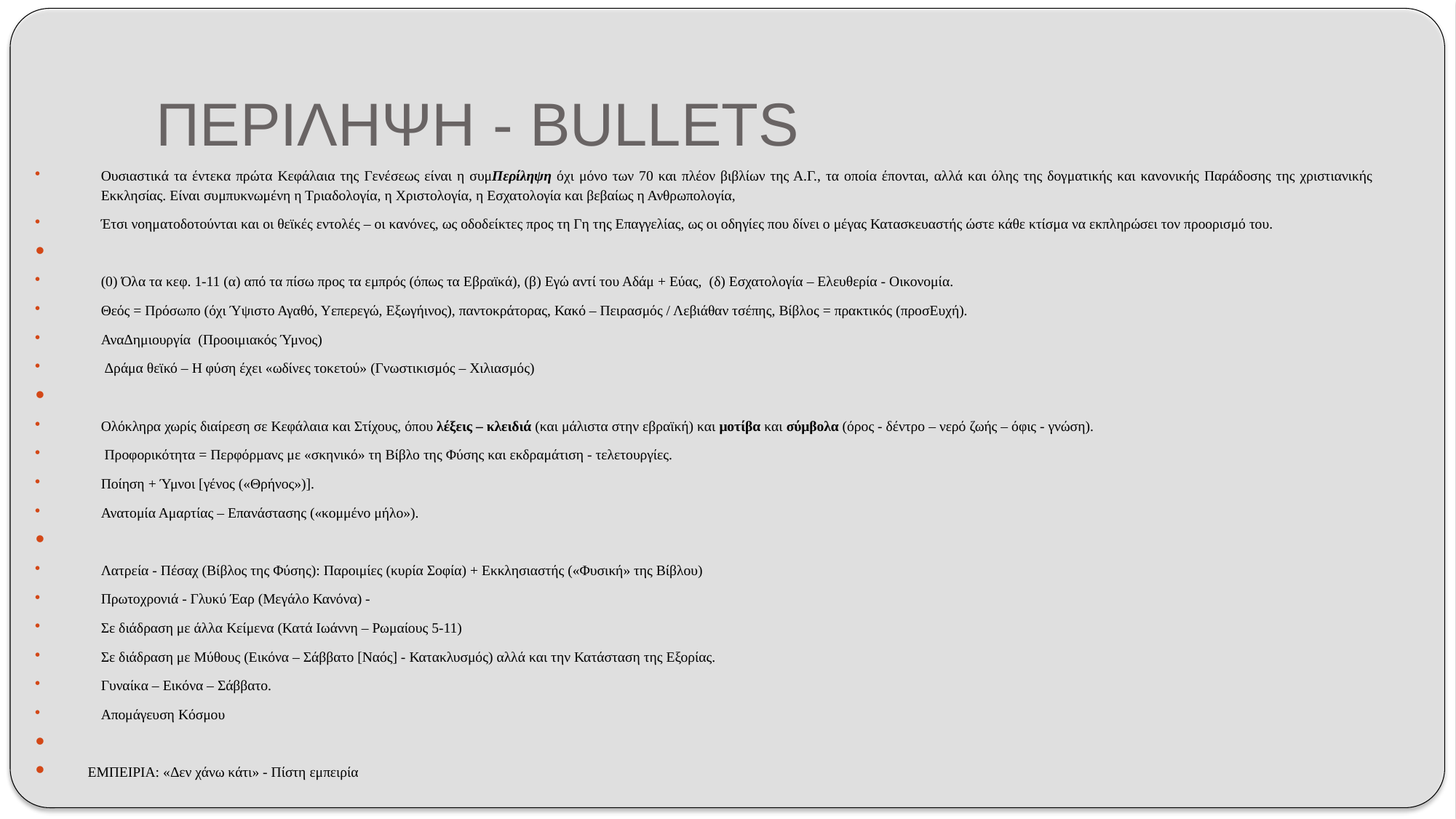

# ΠΕΡΙΛΗΨΗ - BULLETS
Ουσιαστικά τα έντεκα πρώτα Κεφάλαια της Γενέσεως είναι η συμΠερίληψη όχι μόνο των 70 και πλέον βιβλίων της Α.Γ., τα οποία έπονται, αλλά και όλης της δογματικής και κανονικής Παράδοσης της χριστιανικής Εκκλησίας. Είναι συμπυκνωμένη η Τριαδολογία, η Χριστολογία, η Εσχατολογία και βεβαίως η Ανθρωπολογία,
Έτσι νοηματοδοτούνται και οι θεϊκές εντολές – οι κανόνες, ως οδοδείκτες προς τη Γη της Επαγγελίας, ως οι οδηγίες που δίνει ο μέγας Κατασκευαστής ώστε κάθε κτίσμα να εκπληρώσει τον προορισμό του.

(0) Όλα τα κεφ. 1-11 (α) από τα πίσω προς τα εμπρός (όπως τα Εβραϊκά), (β) Εγώ αντί του Αδάμ + Εύας,  (δ) Εσχατολογία – Ελευθερία - Οικονομία.
Θεός = Πρόσωπο (όχι Ύψιστο Αγαθό, Υεπερεγώ, Εξωγήινος), παντοκράτορας, Κακό – Πειρασμός / Λεβιάθαν τσέπης, Βίβλος = πρακτικός (προσΕυχή).
ΑναΔημιουργία  (Προοιμιακός Ύμνος)
 Δράμα θεϊκό – Η φύση έχει «ωδίνες τοκετού» (Γνωστικισμός – Χιλιασμός)

Ολόκληρα χωρίς διαίρεση σε Κεφάλαια και Στίχους, όπου λέξεις – κλειδιά (και μάλιστα στην εβραϊκή) και μοτίβα και σύμβολα (όρος - δέντρο – νερό ζωής – όφις - γνώση).
 Προφορικότητα = Περφόρμανς με «σκηνικό» τη Βίβλο της Φύσης και εκδραμάτιση - τελετουργίες.
Ποίηση + Ύμνοι [γένος («Θρήνος»)].
Ανατομία Αμαρτίας – Επανάστασης («κομμένο μήλο»).

Λατρεία - Πέσαχ (Βίβλος της Φύσης): Παροιμίες (κυρία Σοφία) + Εκκλησιαστής («Φυσική» της Βίβλου)
Πρωτοχρονιά - Γλυκύ Έαρ (Μεγάλο Κανόνα) -
Σε διάδραση με άλλα Κείμενα (Κατά Ιωάννη – Ρωμαίους 5-11)
Σε διάδραση με Μύθους (Εικόνα – Σάββατο [Ναός] - Κατακλυσμός) αλλά και την Κατάσταση της Εξορίας.
Γυναίκα – Εικόνα – Σάββατο.
Απομάγευση Κόσμου

ΕΜΠΕΙΡΙΑ: «Δεν χάνω κάτι» - Πίστη εμπειρία